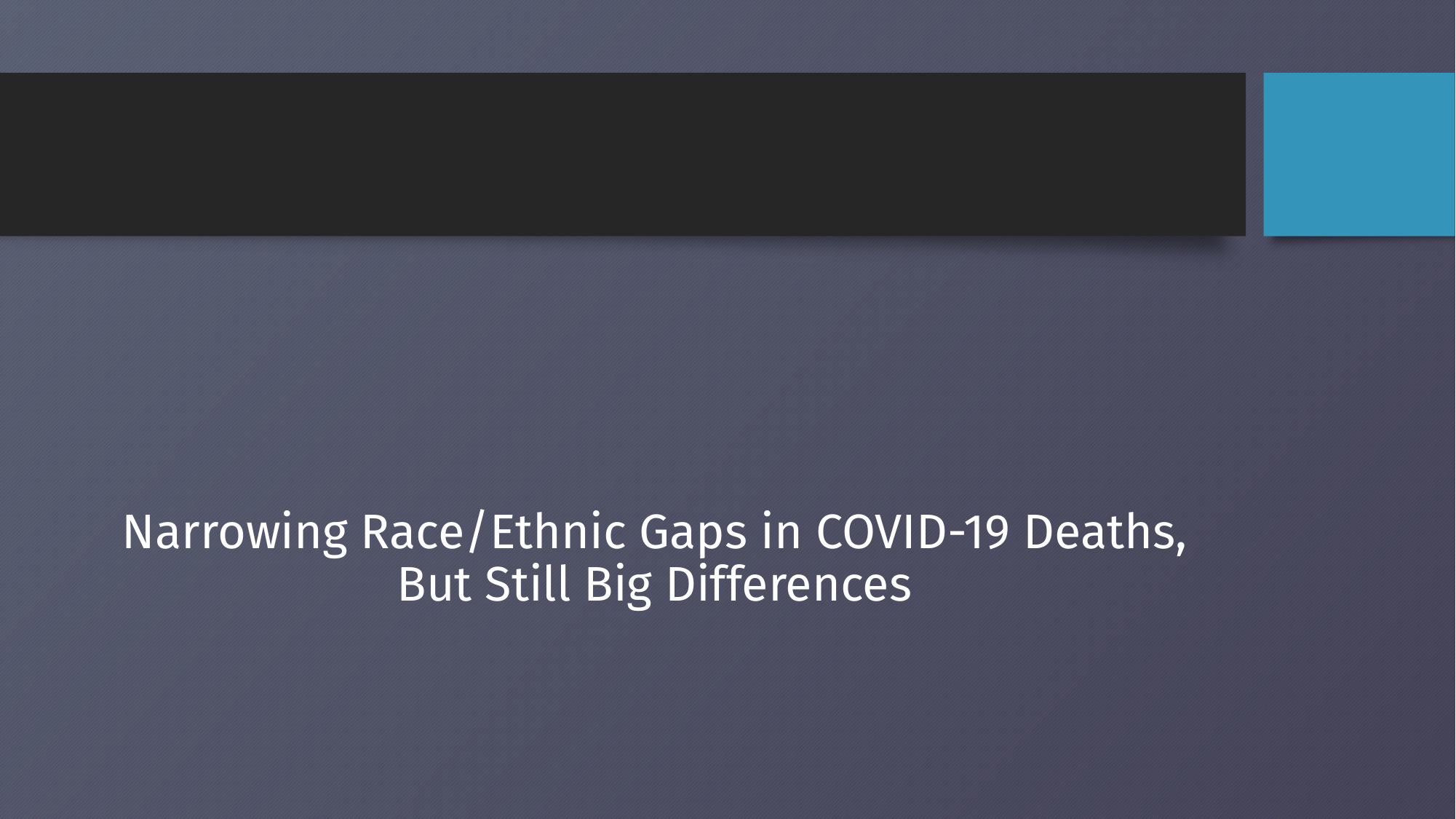

#

Narrowing Race/Ethnic Gaps in COVID-19 Deaths, But Still Big Differences